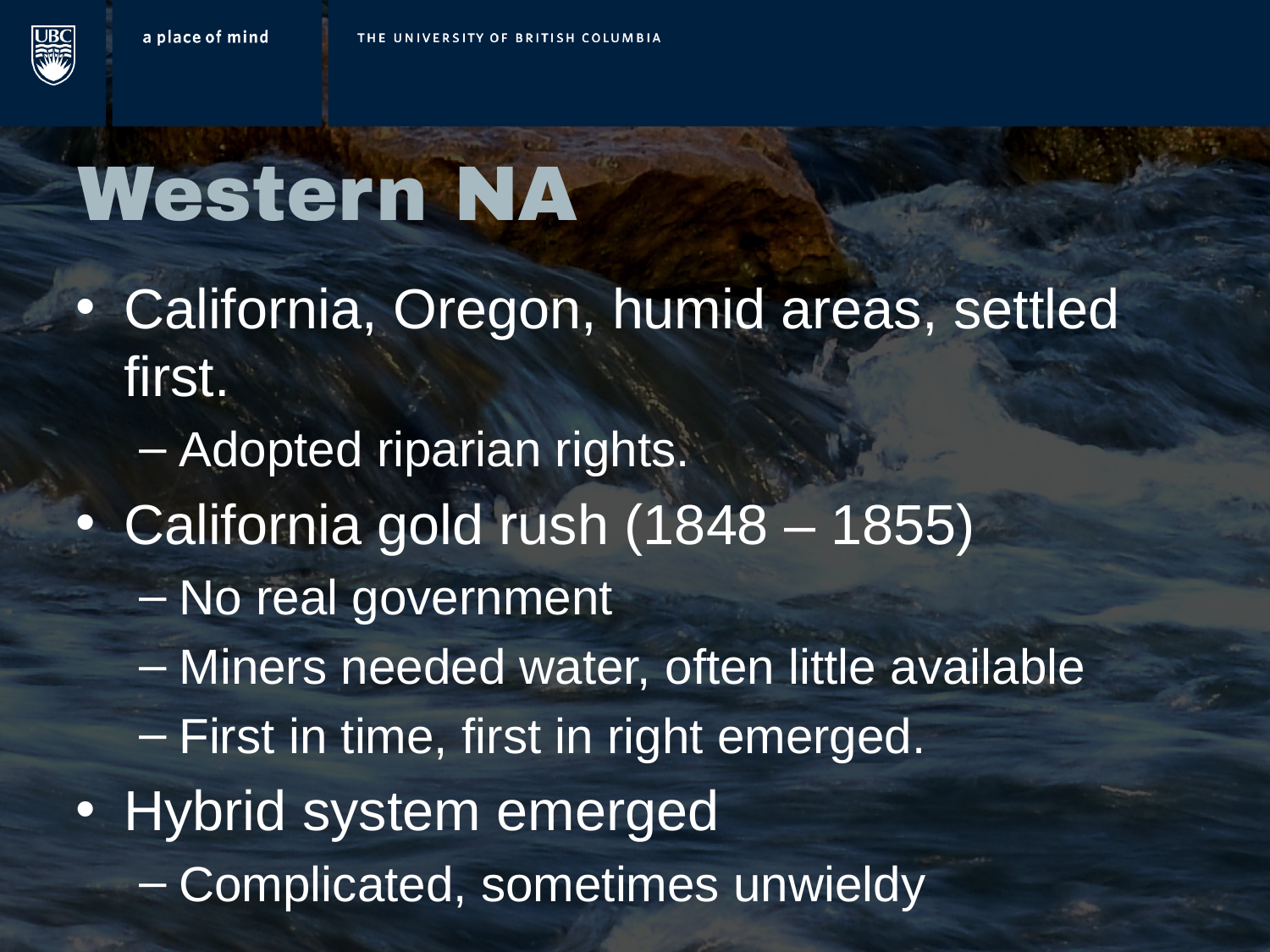

# Western NA
California, Oregon, humid areas, settled first.
Adopted riparian rights.
California gold rush (1848 – 1855)
No real government
Miners needed water, often little available
First in time, first in right emerged.
Hybrid system emerged
Complicated, sometimes unwieldy